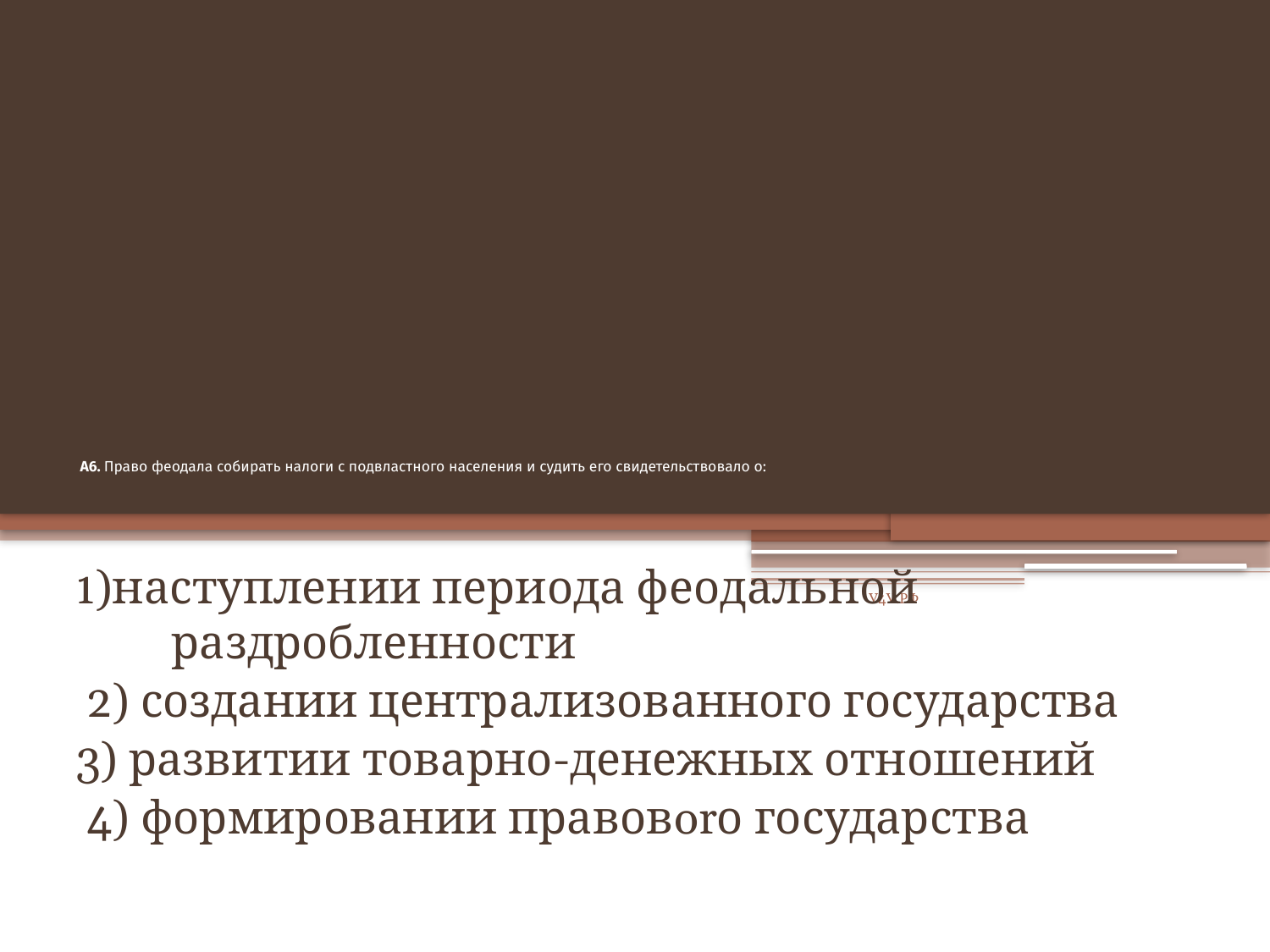

# А6. Право феодала собирать налоги с подвластного населения и судить его свидетельствовало о:

1)наступлении периода феодальной раздробленности
 2) создании централизованного государства
3) развитии товарно-денежных отношений
 4) формировании правовorо государства
У4У.РФ